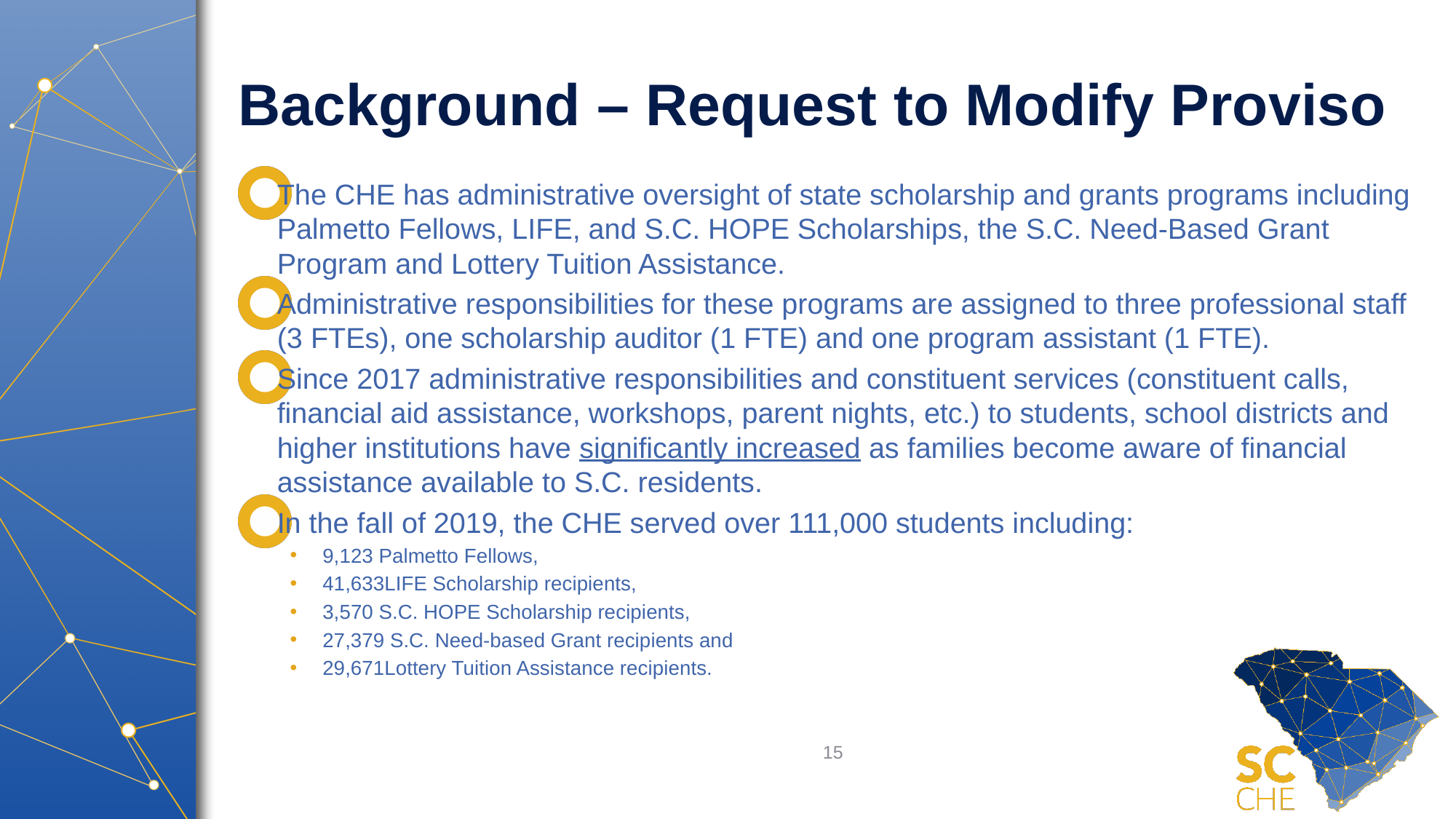

# Background – Request to Modify Proviso
The CHE has administrative oversight of state scholarship and grants programs including Palmetto Fellows, LIFE, and S.C. HOPE Scholarships, the S.C. Need-Based Grant Program and Lottery Tuition Assistance.
Administrative responsibilities for these programs are assigned to three professional staff (3 FTEs), one scholarship auditor (1 FTE) and one program assistant (1 FTE).
Since 2017 administrative responsibilities and constituent services (constituent calls, financial aid assistance, workshops, parent nights, etc.) to students, school districts and higher institutions have significantly increased as families become aware of financial assistance available to S.C. residents.
In the fall of 2019, the CHE served over 111,000 students including:
9,123 Palmetto Fellows,
41,633LIFE Scholarship recipients,
3,570 S.C. HOPE Scholarship recipients,
27,379 S.C. Need-based Grant recipients and
29,671Lottery Tuition Assistance recipients.
15